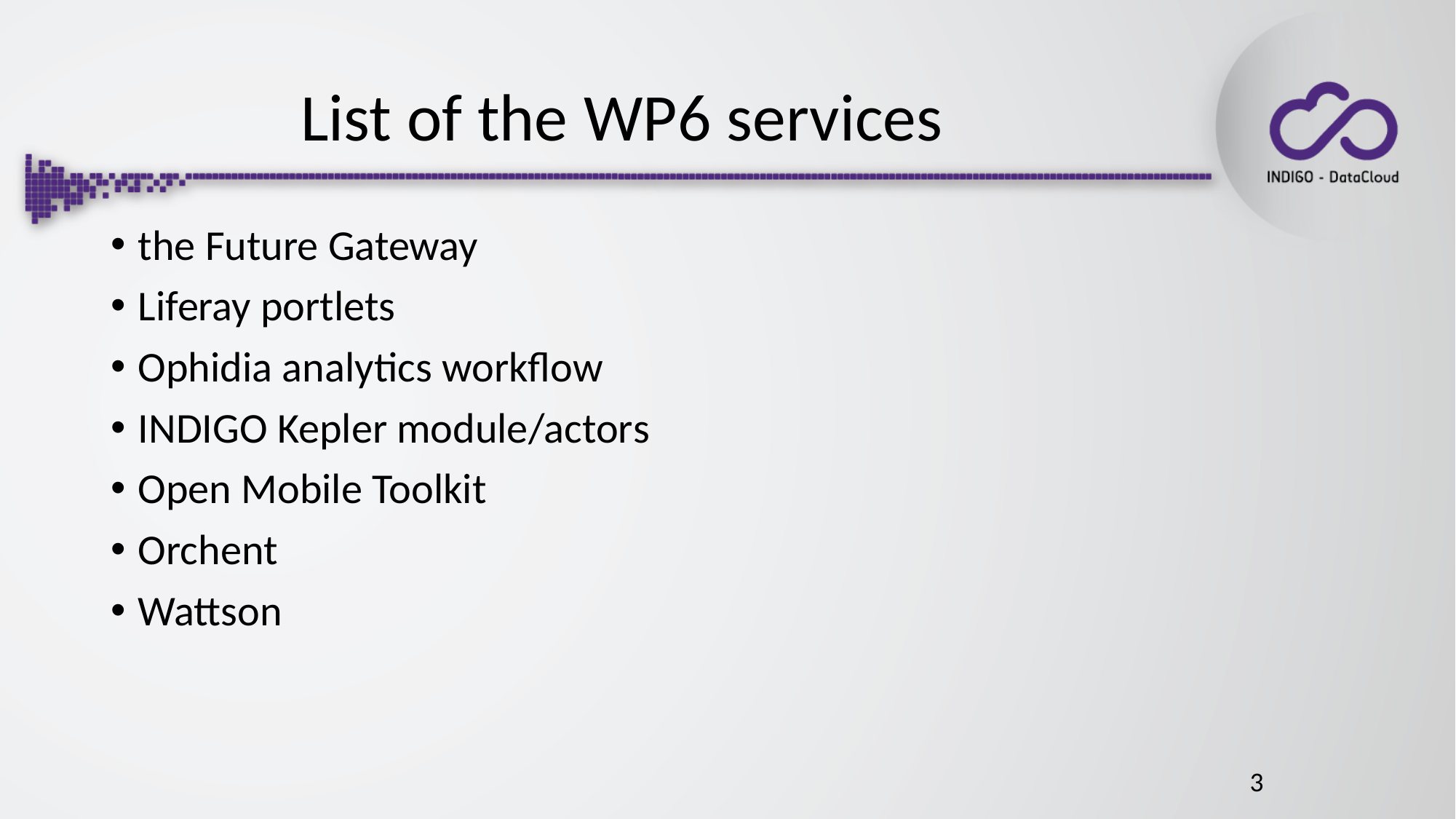

# List of the WP6 services
the Future Gateway
Liferay portlets
Ophidia analytics workflow
INDIGO Kepler module/actors
Open Mobile Toolkit
Orchent
Wattson

3